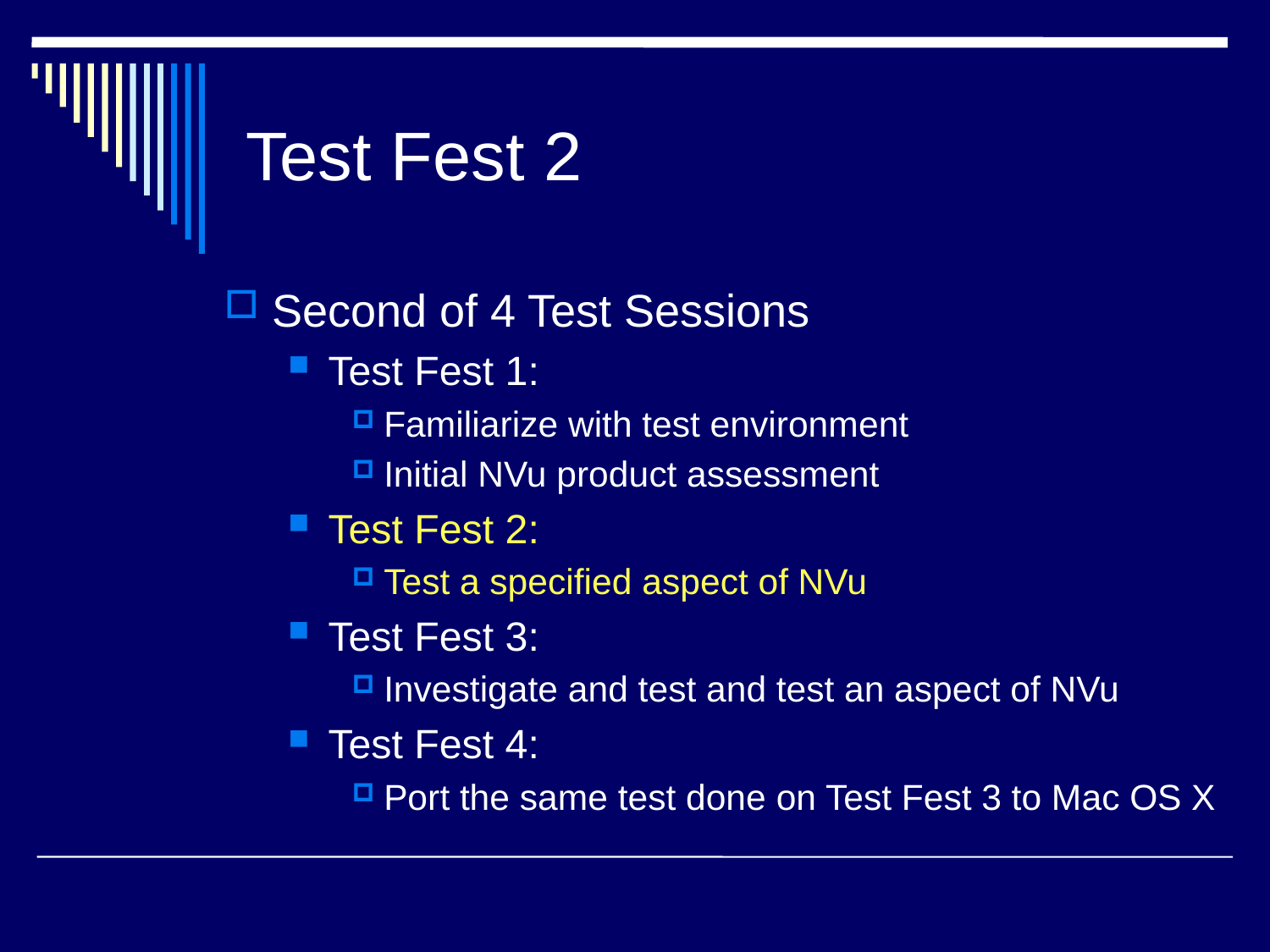

# Test Fest 2
Second of 4 Test Sessions
Test Fest 1:
Familiarize with test environment
Initial NVu product assessment
Test Fest 2:
Test a specified aspect of NVu
Test Fest 3:
Investigate and test and test an aspect of NVu
Test Fest 4:
Port the same test done on Test Fest 3 to Mac OS X